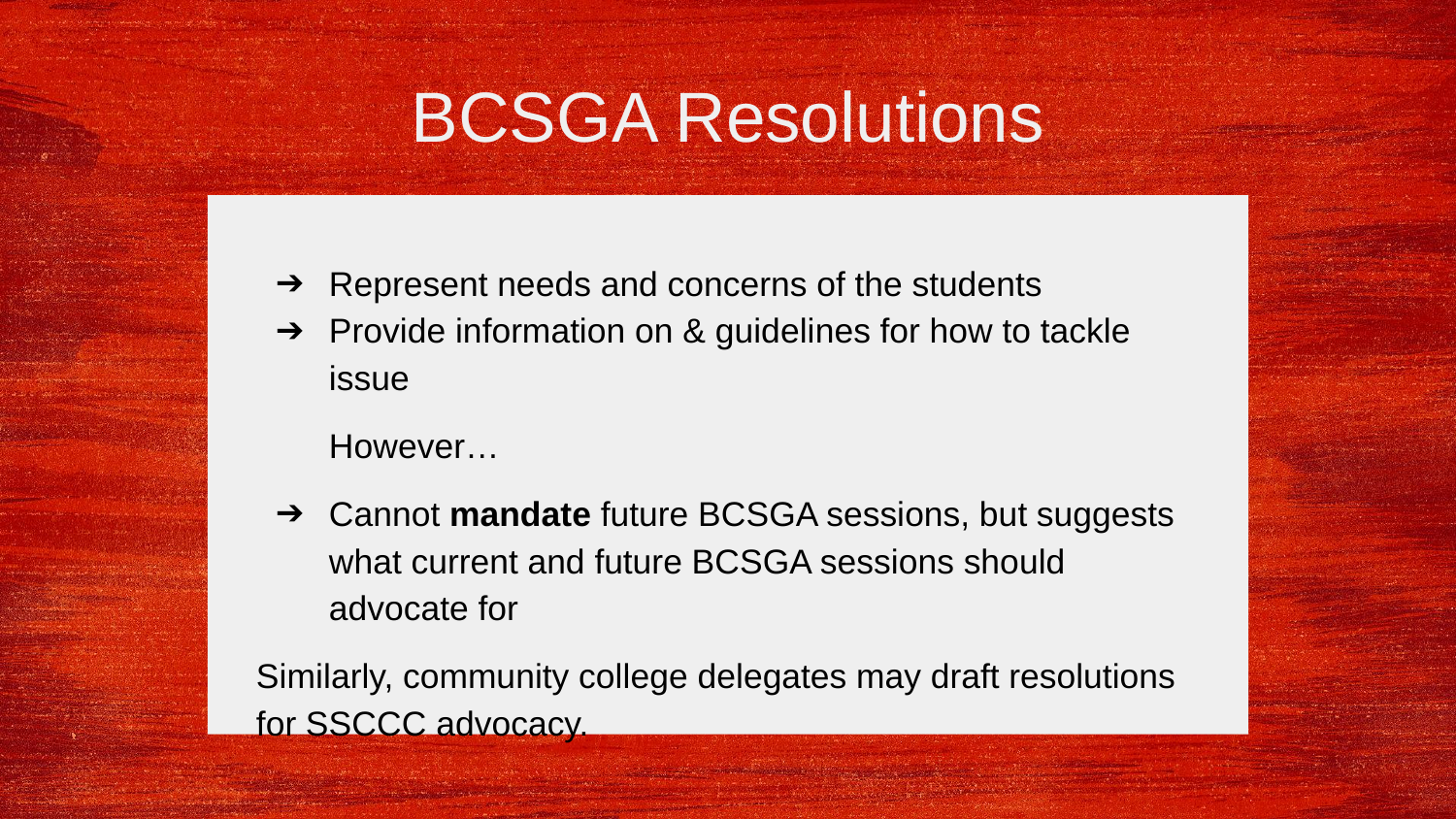

BCSGA Resolutions

Represent needs and concerns of the students
Provide information on & guidelines for how to tackle issue
However…
Cannot mandate future BCSGA sessions, but suggests what current and future BCSGA sessions should advocate for
Similarly, community college delegates may draft resolutions for SSCCC advocacy.